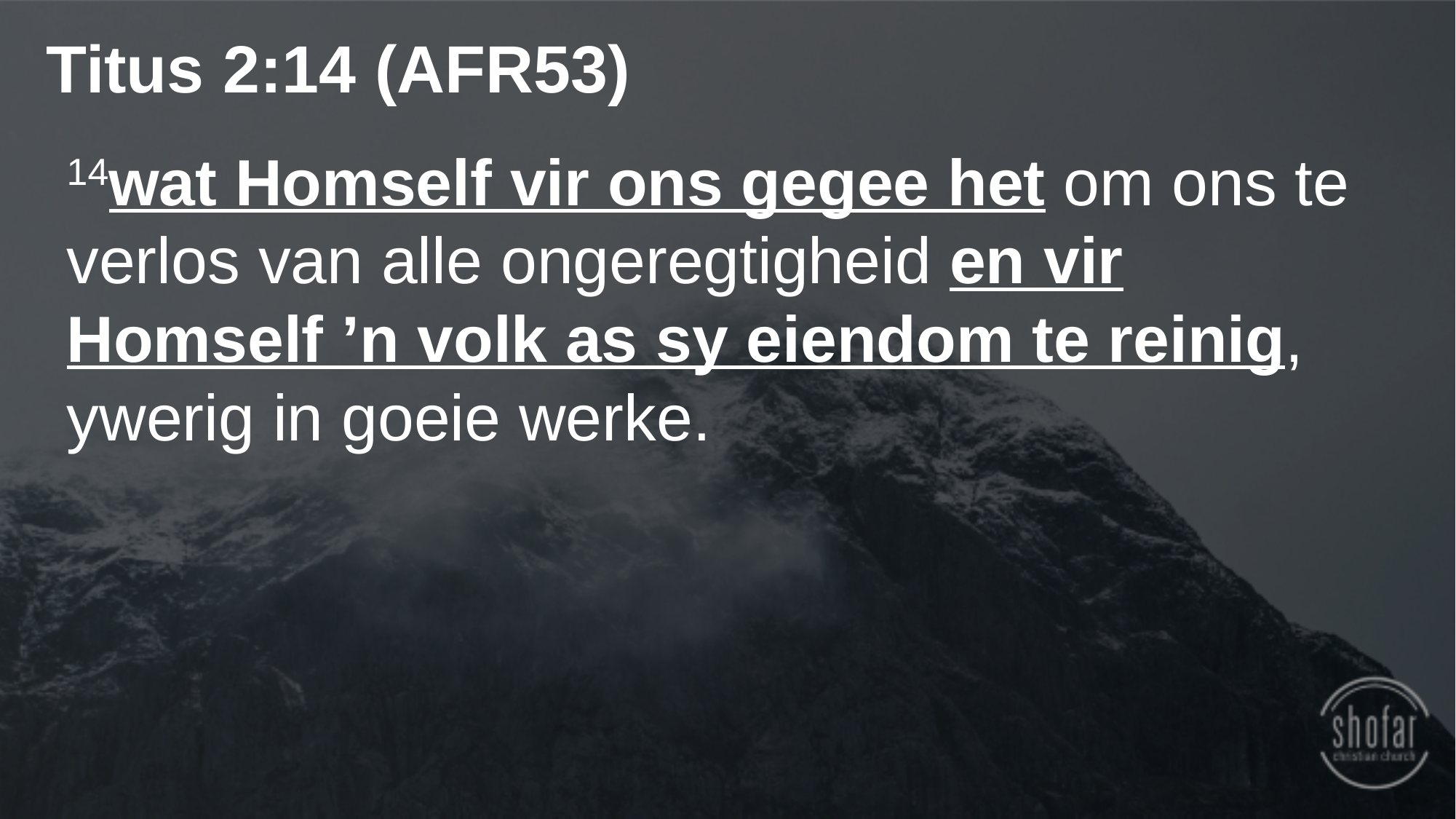

Titus 2:14 (AFR53)
14wat Homself vir ons gegee het om ons te verlos van alle ongeregtigheid en vir Homself ’n volk as sy eiendom te reinig, ywerig in goeie werke.